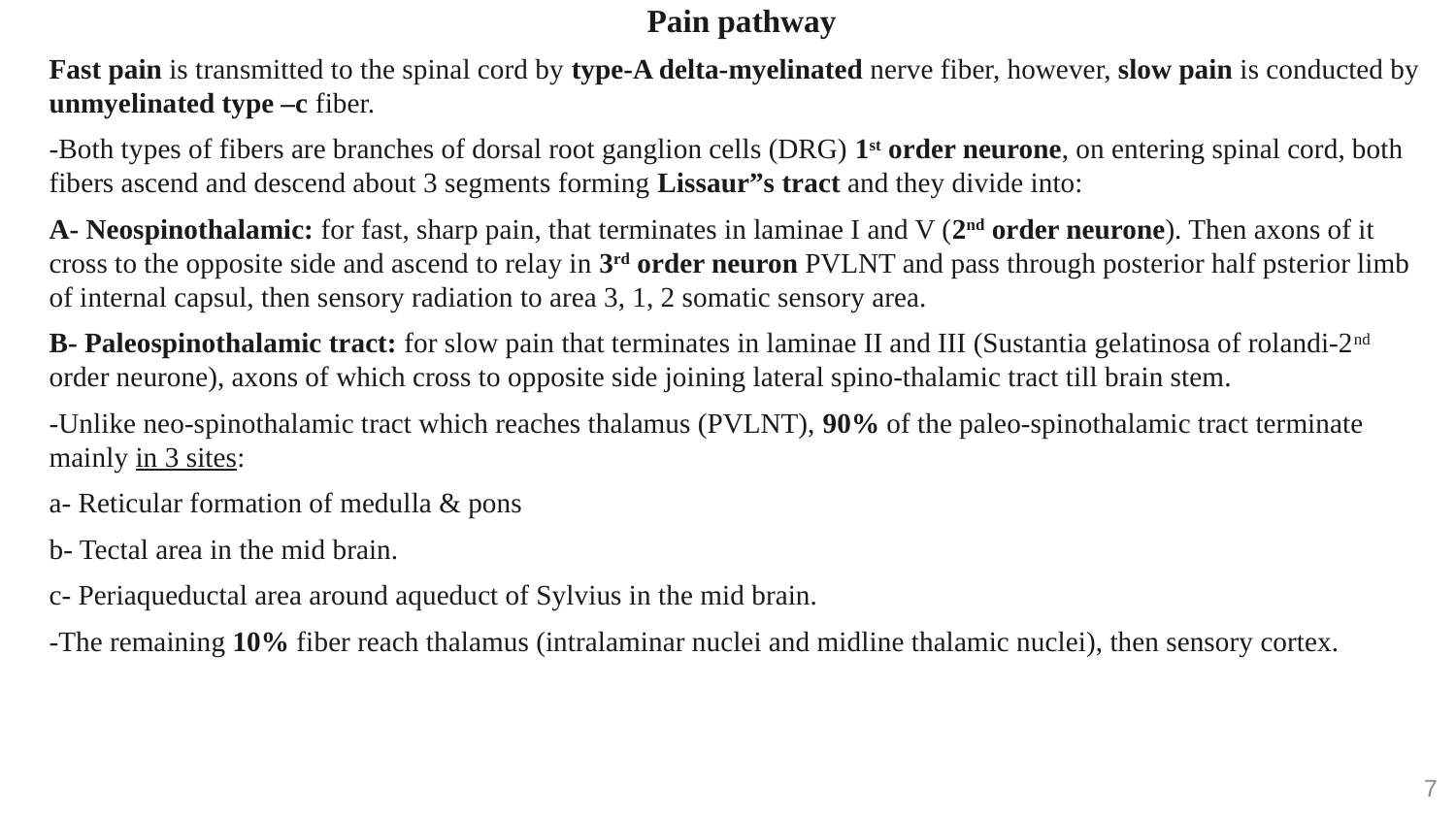

Pain pathway
Fast pain is transmitted to the spinal cord by type-A delta-myelinated nerve fiber, however, slow pain is conducted by unmyelinated type –c fiber.
-Both types of fibers are branches of dorsal root ganglion cells (DRG) 1st order neurone, on entering spinal cord, both fibers ascend and descend about 3 segments forming Lissaur”s tract and they divide into:
A- Neospinothalamic: for fast, sharp pain, that terminates in laminae I and V (2nd order neurone). Then axons of it cross to the opposite side and ascend to relay in 3rd order neuron PVLNT and pass through posterior half psterior limb of internal capsul, then sensory radiation to area 3, 1, 2 somatic sensory area.
B- Paleospinothalamic tract: for slow pain that terminates in laminae II and III (Sustantia gelatinosa of rolandi-2nd order neurone), axons of which cross to opposite side joining lateral spino-thalamic tract till brain stem.
-Unlike neo-spinothalamic tract which reaches thalamus (PVLNT), 90% of the paleo-spinothalamic tract terminate mainly in 3 sites:
a- Reticular formation of medulla & pons
b- Tectal area in the mid brain.
c- Periaqueductal area around aqueduct of Sylvius in the mid brain.
-The remaining 10% fiber reach thalamus (intralaminar nuclei and midline thalamic nuclei), then sensory cortex.

#
7